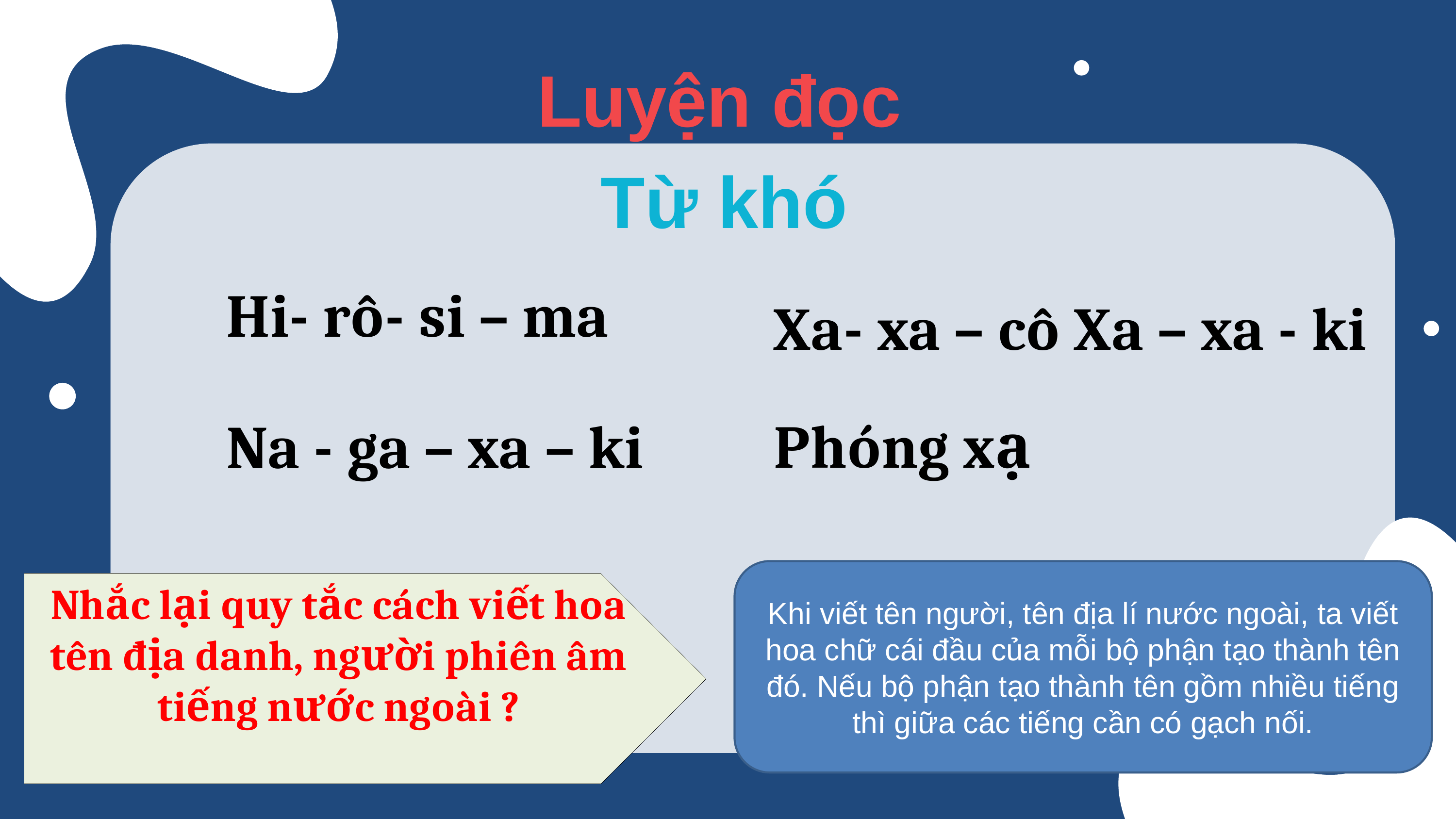

Luyện đọc

Từ khó
Hi- rô- si – ma
Xa- xa – cô Xa – xa - ki
Phóng xạ
Na - ga – xa – ki
Khi viết tên người, tên địa lí nước ngoài, ta viết hoa chữ cái đầu của mỗi bộ phận tạo thành tên đó. Nếu bộ phận tạo thành tên gồm nhiều tiếng thì giữa các tiếng cần có gạch nối.
Nhắc lại quy tắc cách viết hoa tên địa danh, người phiên âm tiếng nước ngoài ?